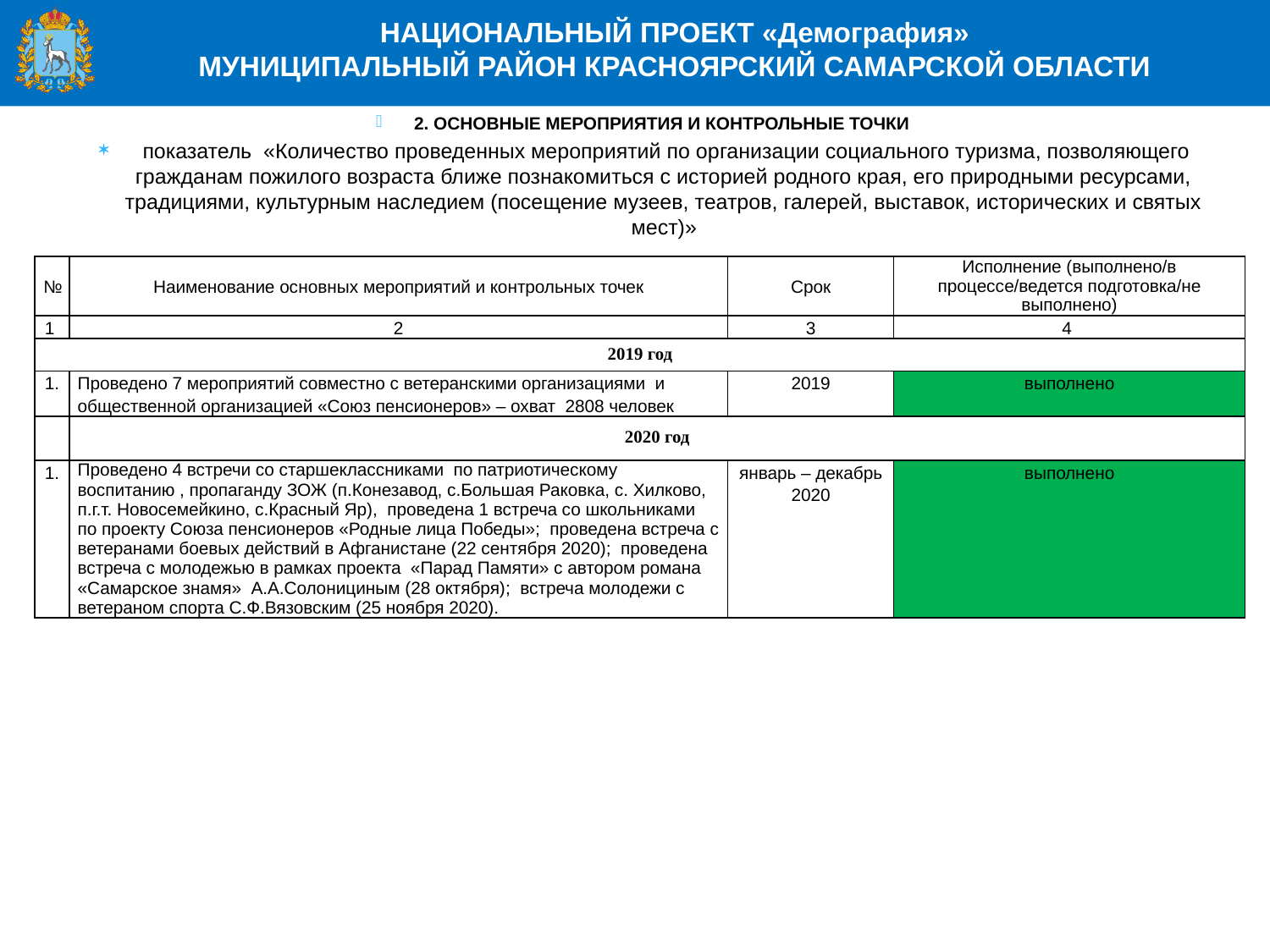

НАЦИОНАЛЬНЫЙ ПРОЕКТ «Демография»
МУНИЦИПАЛЬНЫЙ РАЙОН КРАСНОЯРСКИЙ САМАРСКОЙ ОБЛАСТИ
2. ОСНОВНЫЕ МЕРОПРИЯТИЯ И КОНТРОЛЬНЫЕ ТОЧКИ
 показатель  «Количество проведенных мероприятий по организации социального туризма, позволяющего гражданам пожилого возраста ближе познакомиться с историей родного края, его природными ресурсами, традициями, культурным наследием (посещение музеев, театров, галерей, выставок, исторических и святых мест)»
| № | Наименование основных мероприятий и контрольных точек | Срок | Исполнение (выполнено/в процессе/ведется подготовка/не выполнено) |
| --- | --- | --- | --- |
| 1 | 2 | 3 | 4 |
| 2019 год |  |  |  |
| 1. | Проведено 7 мероприятий совместно с ветеранскими организациями и общественной организацией «Союз пенсионеров» – охват 2808 человек | 2019 | выполнено |
|  | 2020 год |  |  |
| 1. | Проведено 4 встречи со старшеклассниками по патриотическому воспитанию , пропаганду ЗОЖ (п.Конезавод, с.Большая Раковка, с. Хилково, п.г.т. Новосемейкино, с.Красный Яр), проведена 1 встреча со школьниками по проекту Союза пенсионеров «Родные лица Победы»; проведена встреча с ветеранами боевых действий в Афганистане (22 сентября 2020); проведена встреча с молодежью в рамках проекта «Парад Памяти» с автором романа «Самарское знамя» А.А.Солонициным (28 октября); встреча молодежи с ветераном спорта С.Ф.Вязовским (25 ноября 2020). | январь – декабрь 2020 | выполнено |